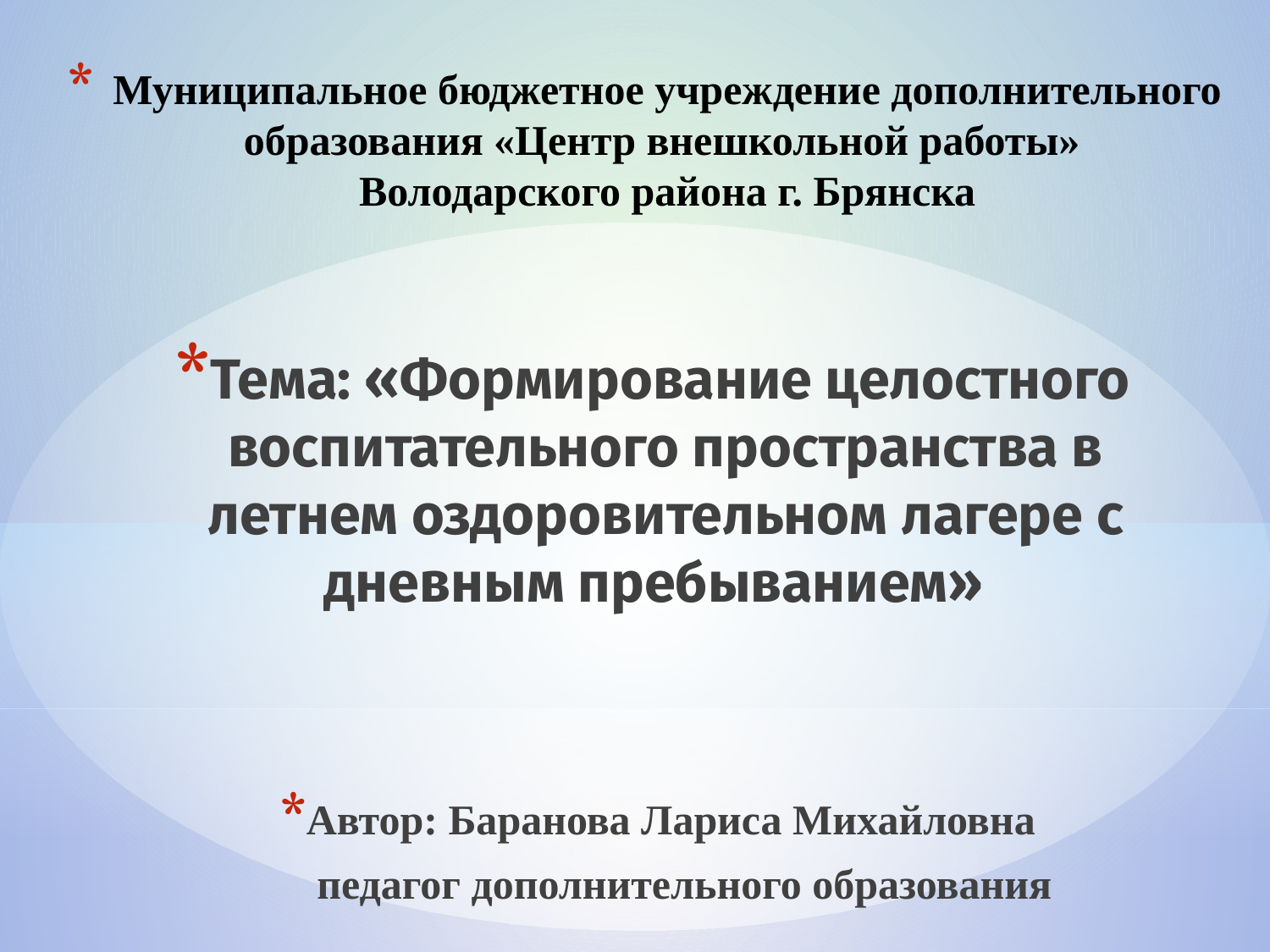

# Муниципальное бюджетное учреждение дополнительного образования «Центр внешкольной работы» Володарского района г. Брянска
Тема: «Формирование целостного воспитательного пространства в летнем оздоровительном лагере с дневным пребыванием»

Автор: Баранова Лариса Михайловна
    педагог дополнительного образования